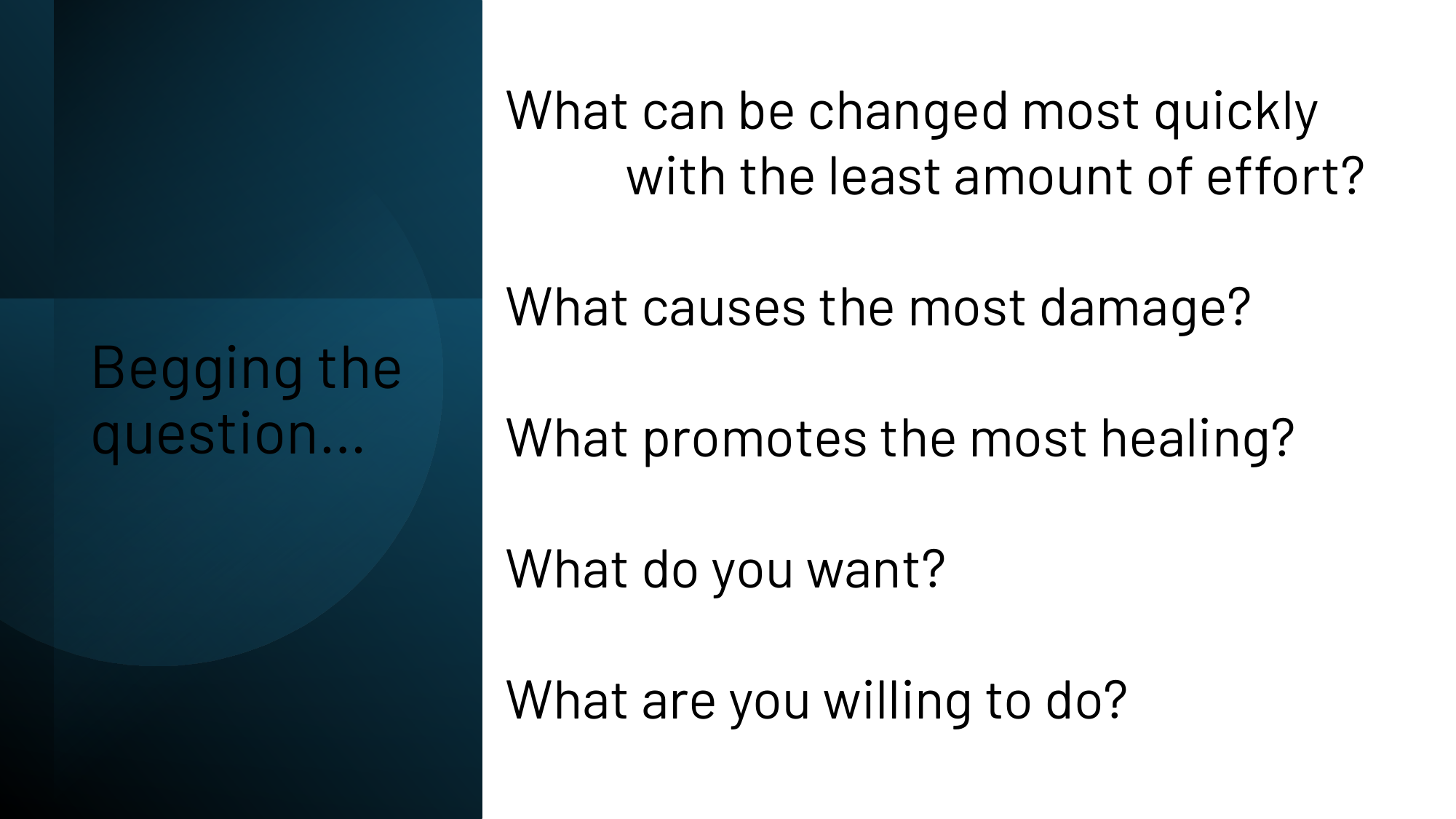

What can be changed most quickly
           with the least amount of effort?

What causes the most damage?

What promotes the most healing?

What do you want?

What are you willing to do?

# Begging the question…